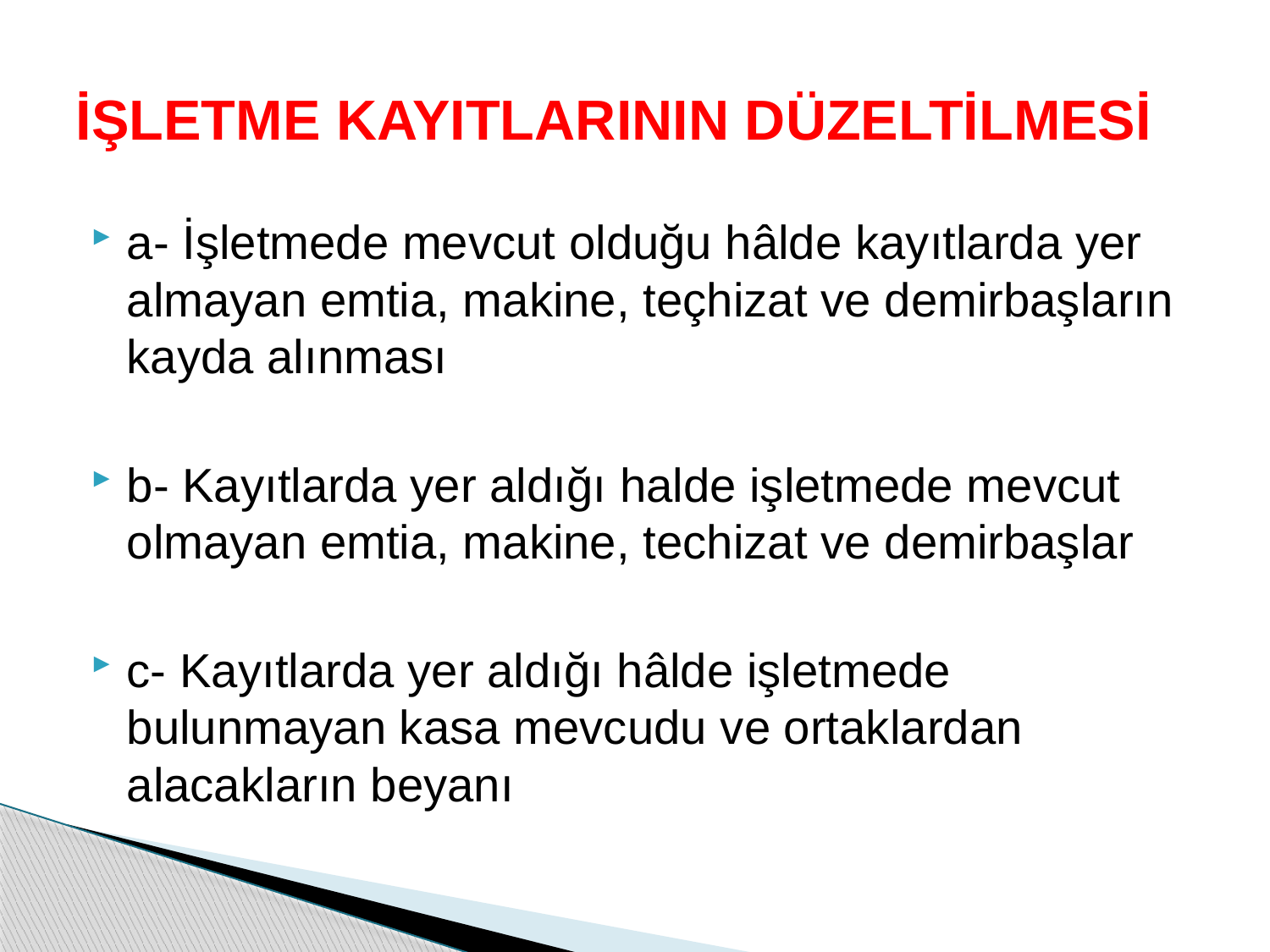

# İŞLETME KAYITLARININ DÜZELTİLMESİ
a- İşletmede mevcut olduğu hâlde kayıtlarda yer almayan emtia, makine, teçhizat ve demirbaşların kayda alınması

b- Kayıtlarda yer aldığı halde işletmede mevcut olmayan emtia, makine, techizat ve demirbaşlar

c- Kayıtlarda yer aldığı hâlde işletmede bulunmayan kasa mevcudu ve ortaklardan alacakların beyanı